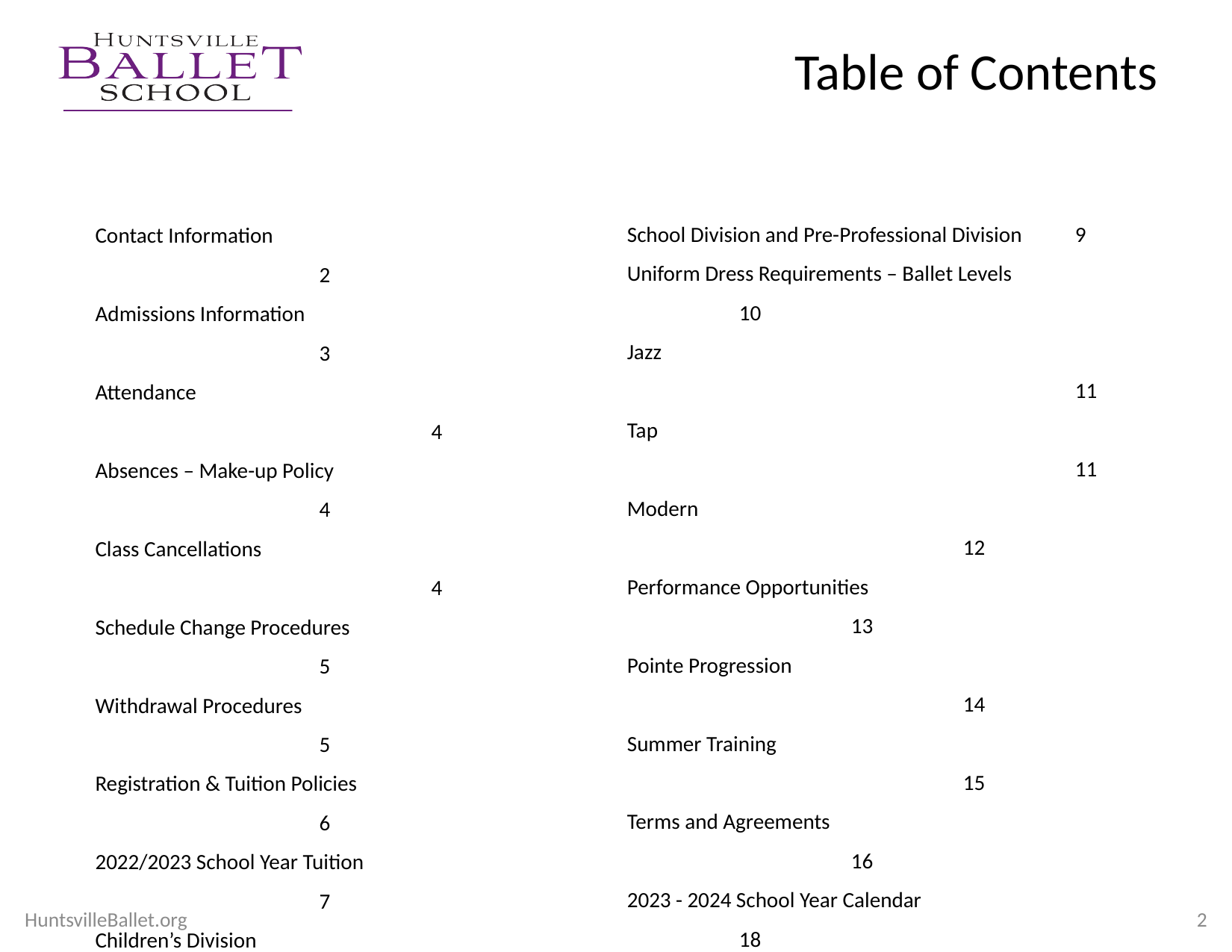

# Table of Contents
School Division and Pre-Professional Division	9
Uniform Dress Requirements – Ballet Levels		10
Jazz								11
Tap								11
Modern							12
Performance Opportunities				13
Pointe Progression						14
Summer Training						15
Terms and Agreements					16
2023 - 2024 School Year Calendar			18
Contact Information					2
Admissions Information					3
Attendance							4
Absences – Make-up Policy 				4
Class Cancellations						4
Schedule Change Procedures				5
Withdrawal Procedures					5
Registration & Tuition Policies				6
2022/2023 School Year Tuition				7
Children’s Division						8
Open Division						8
HuntsvilleBallet.org
2